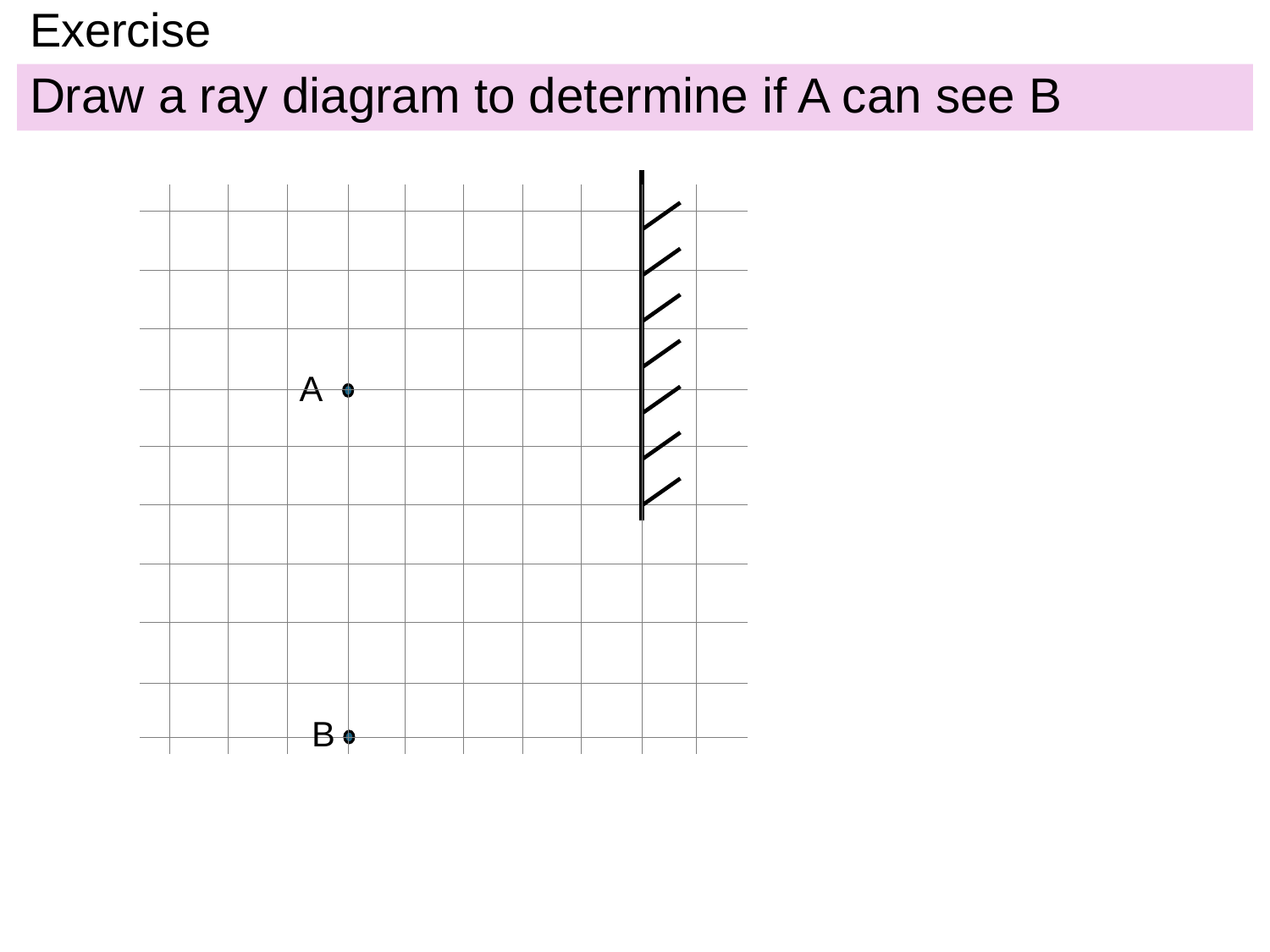

# Exercise
Draw a ray diagram to determine if A can see B
A

B